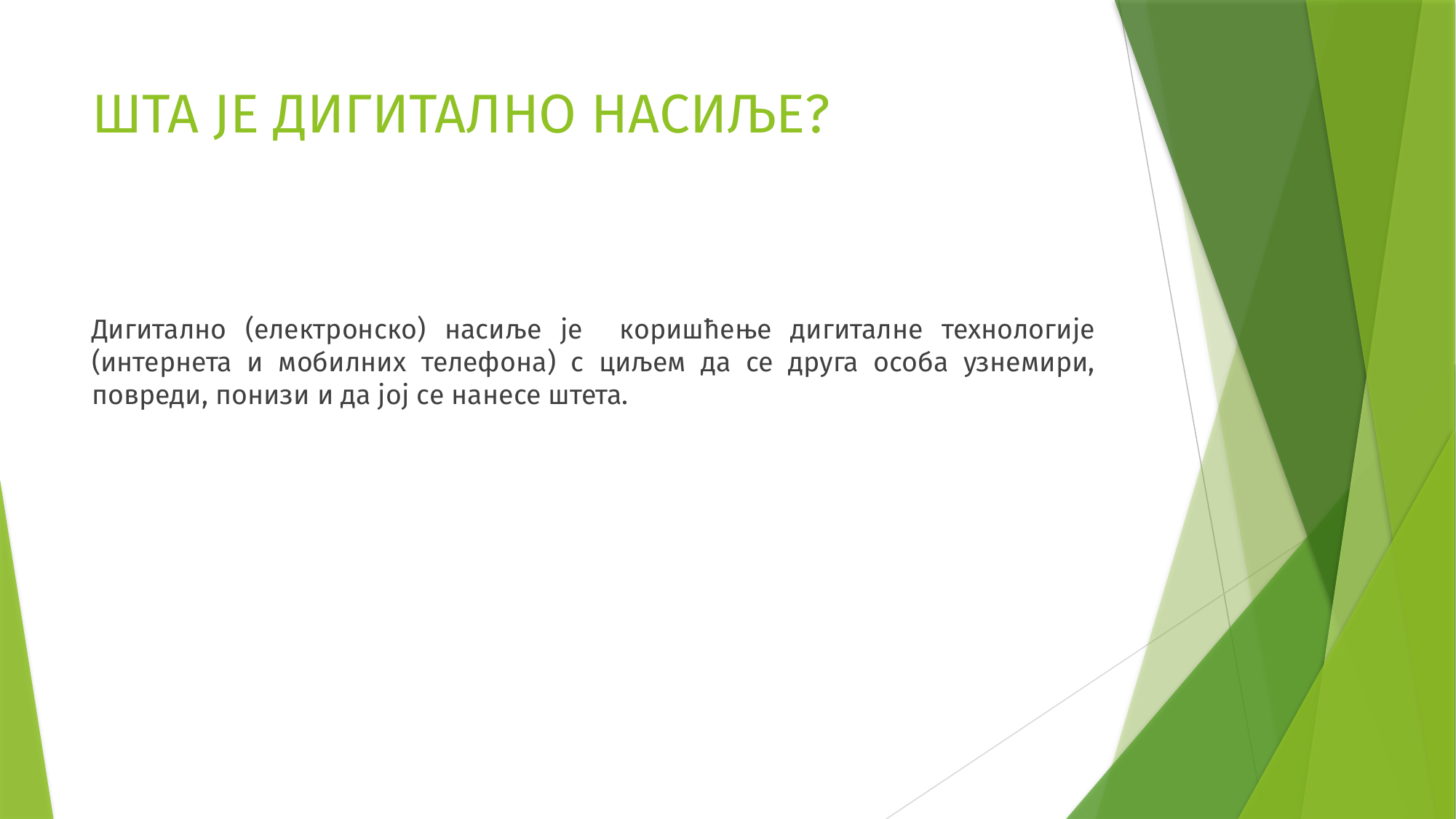

# ШТА ЈЕ ДИГИТАЛНО НАСИЉЕ?

Дигитално (електронско) насиље је  коришћење дигиталне технологије (интернета и мобилних телефона) с циљем да се друга особа узнемири, повреди, понизи и да јој се нанесе штета.